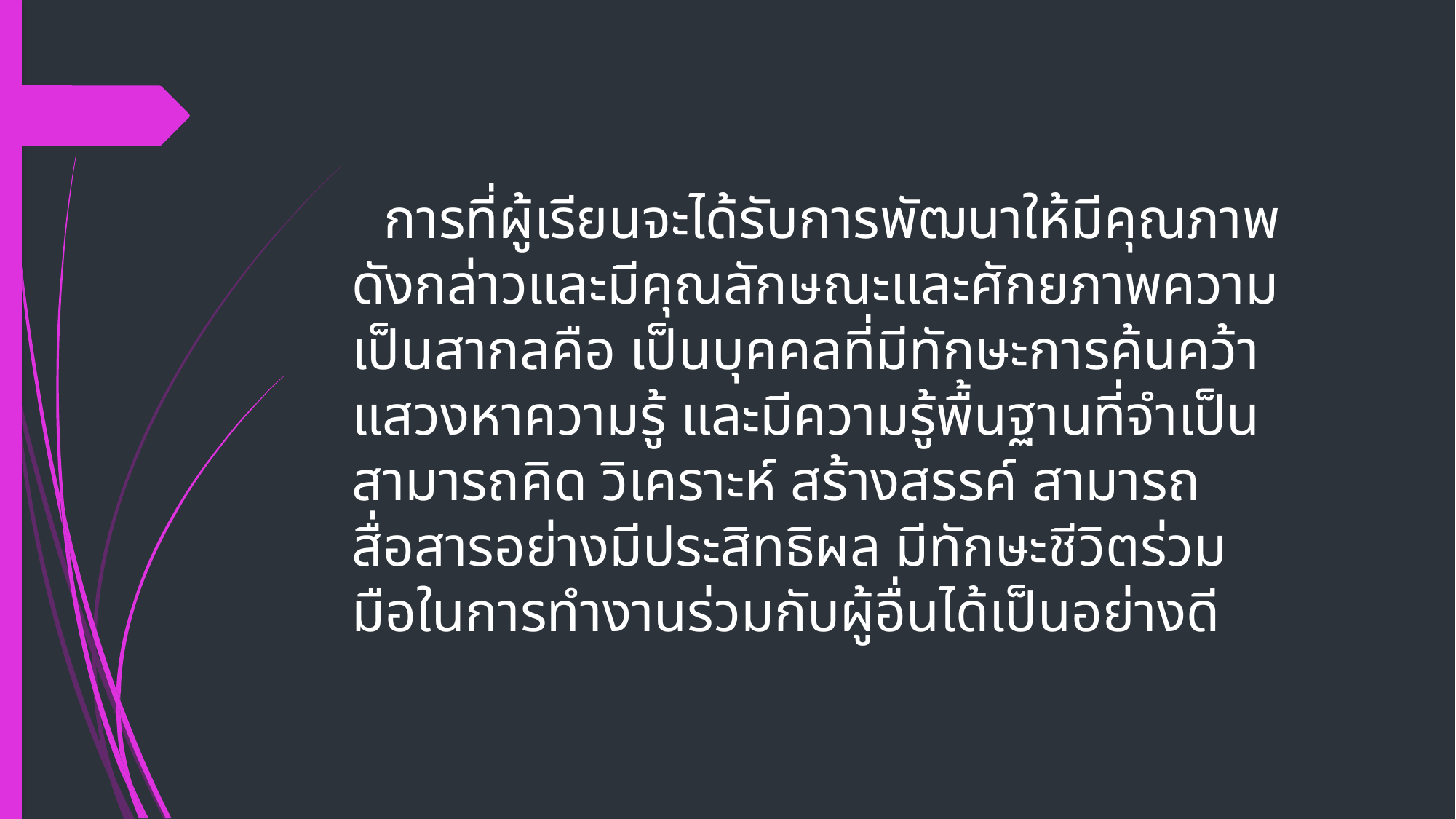

การที่ผู้เรียนจะได้รับการพัฒนาให้มีคุณภาพดังกล่าวและมีคุณลักษณะและศักยภาพความเป็นสากลคือ เป็นบุคคลที่มีทักษะการค้นคว้า แสวงหาความรู้ และมีความรู้พื้นฐานที่จำเป็น สามารถคิด วิเคราะห์ สร้างสรรค์ สามารถสื่อสารอย่างมีประสิทธิผล มีทักษะชีวิตร่วมมือในการทำงานร่วมกับผู้อื่นได้เป็นอย่างดี